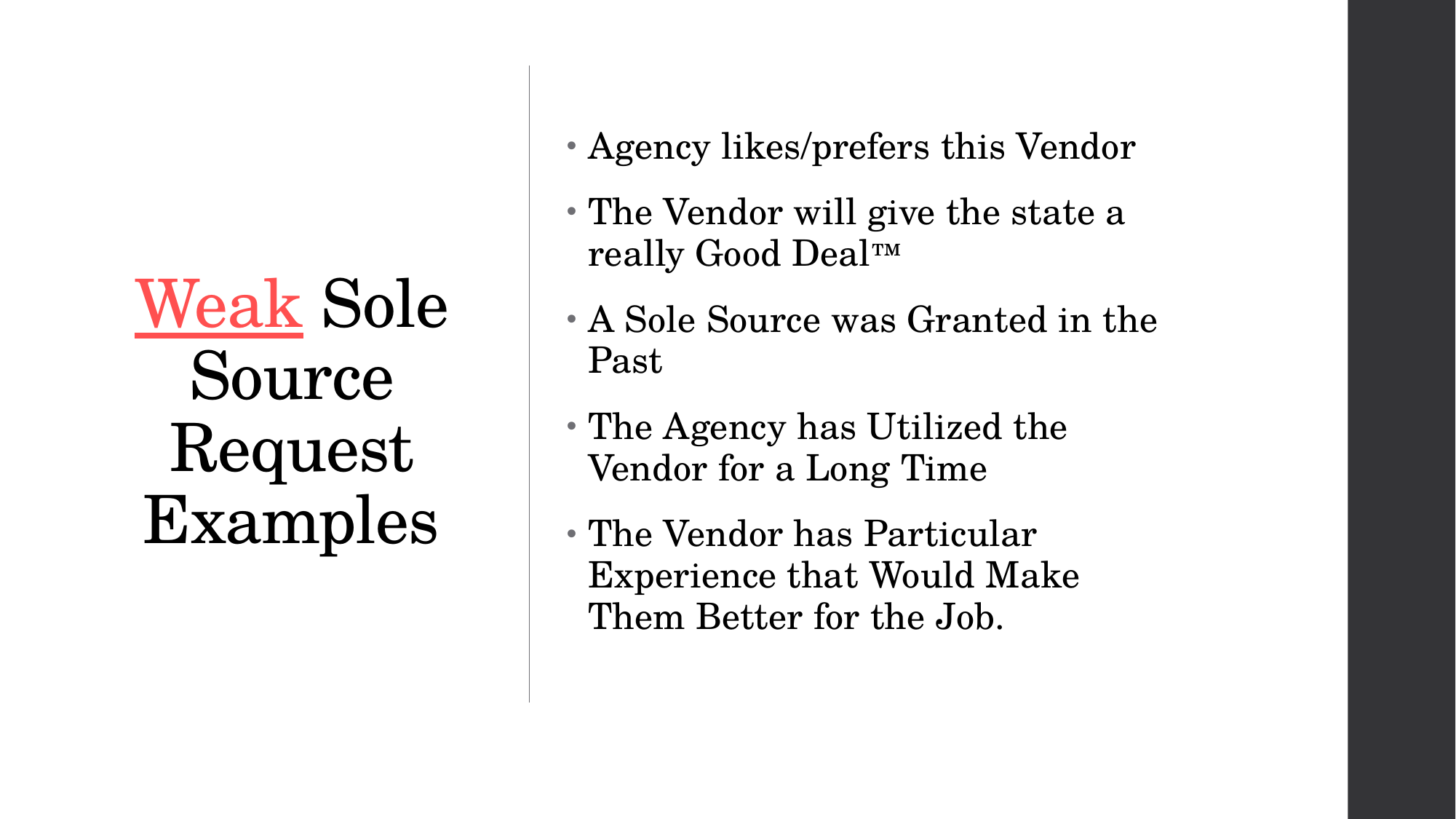

Agency likes/prefers this Vendor
The Vendor will give the state a really Good Deal™
A Sole Source was Granted in the Past
The Agency has Utilized the Vendor for a Long Time
The Vendor has Particular Experience that Would Make Them Better for the Job.

# Weak Sole Source Request Examples